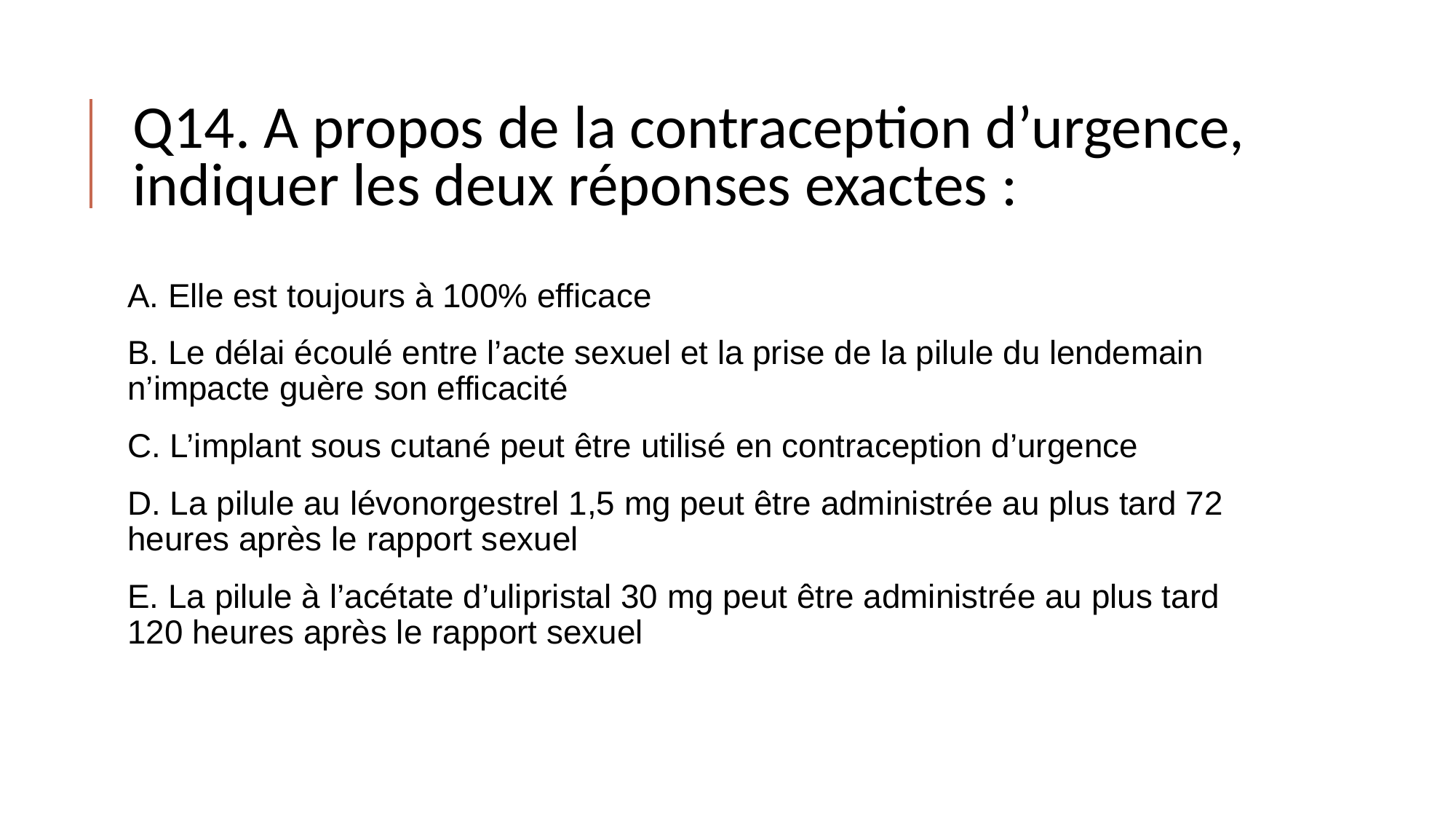

# Q14. A propos de la contraception d’urgence, indiquer les deux réponses exactes :
A. Elle est toujours à 100% efficace
B. Le délai écoulé entre l’acte sexuel et la prise de la pilule du lendemain n’impacte guère son efficacité
C. L’implant sous cutané peut être utilisé en contraception d’urgence
D. La pilule au lévonorgestrel 1,5 mg peut être administrée au plus tard 72 heures après le rapport sexuel
E. La pilule à l’acétate d’ulipristal 30 mg peut être administrée au plus tard 120 heures après le rapport sexuel